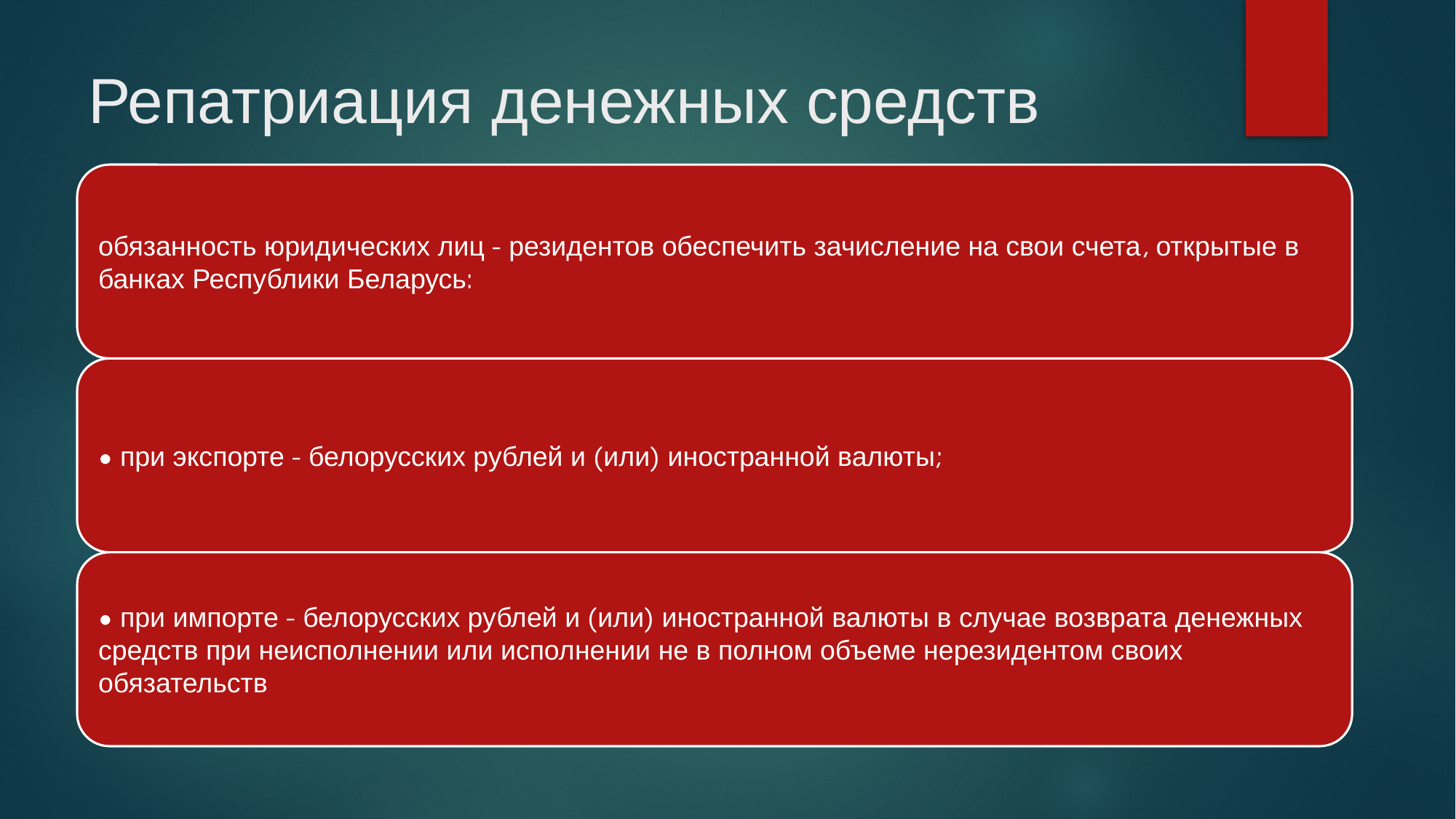

# Репатриация денежных средств
обязанность юридических лиц - резидентов обеспечить зачисление на свои счета, открытые в банках Республики Беларусь:
• при экспорте - белорусских рублей и (или) иностранной валюты;
• при импорте - белорусских рублей и (или) иностранной валюты в случае возврата денежных средств при неисполнении или исполнении не в полном объеме нерезидентом своих обязательств